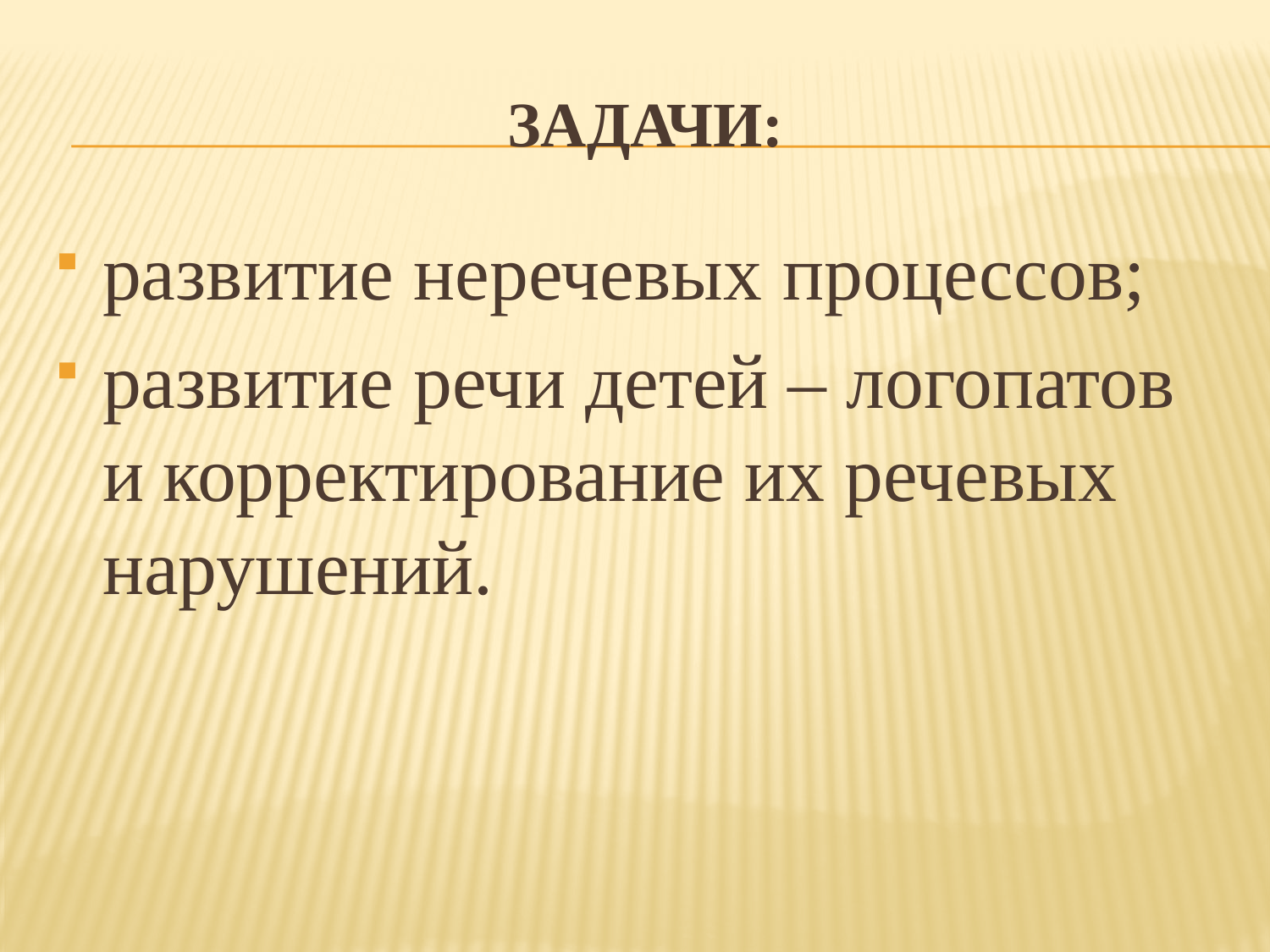

# Задачи:
развитие неречевых процессов;
развитие речи детей – логопатов и корректирование их речевых нарушений.